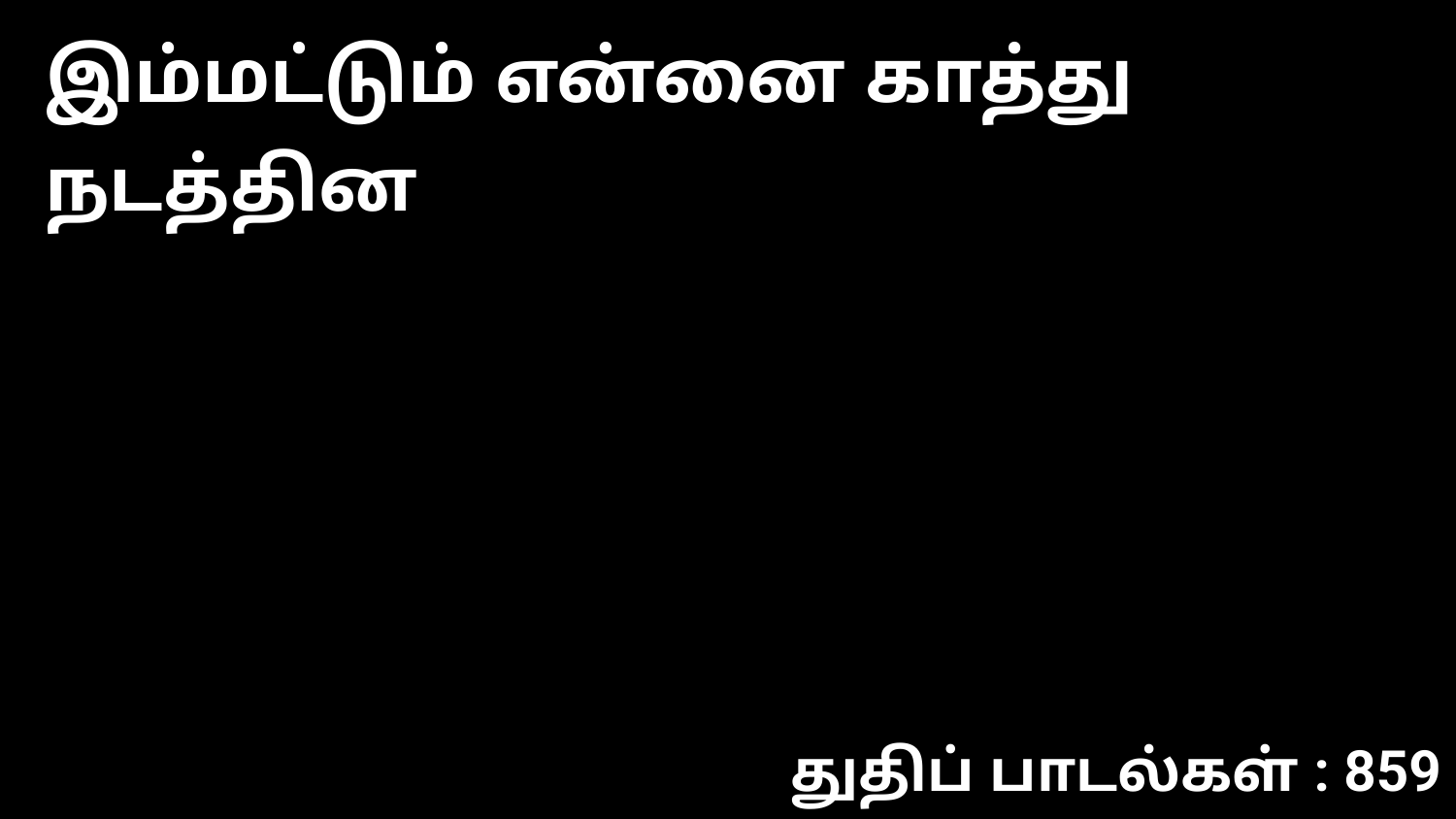

இம்மட்டும் என்னை காத்து நடத்தின
துதிப் பாடல்கள் : 859